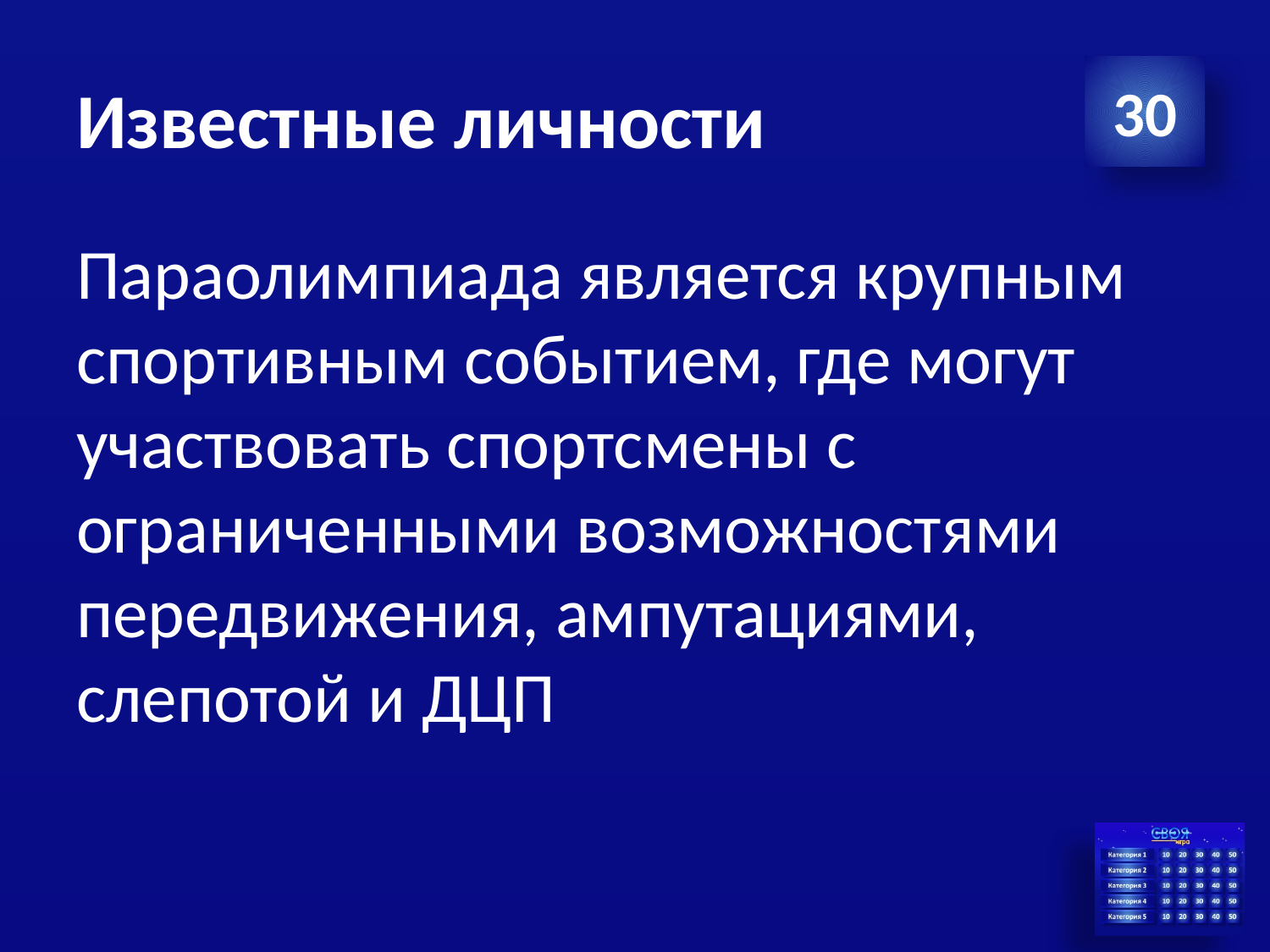

# Известные личности
30
Параолимпиада является крупным спортивным событием, где могут участвовать спортсмены с ограниченными возможностями передвижения, ампутациями, слепотой и ДЦП